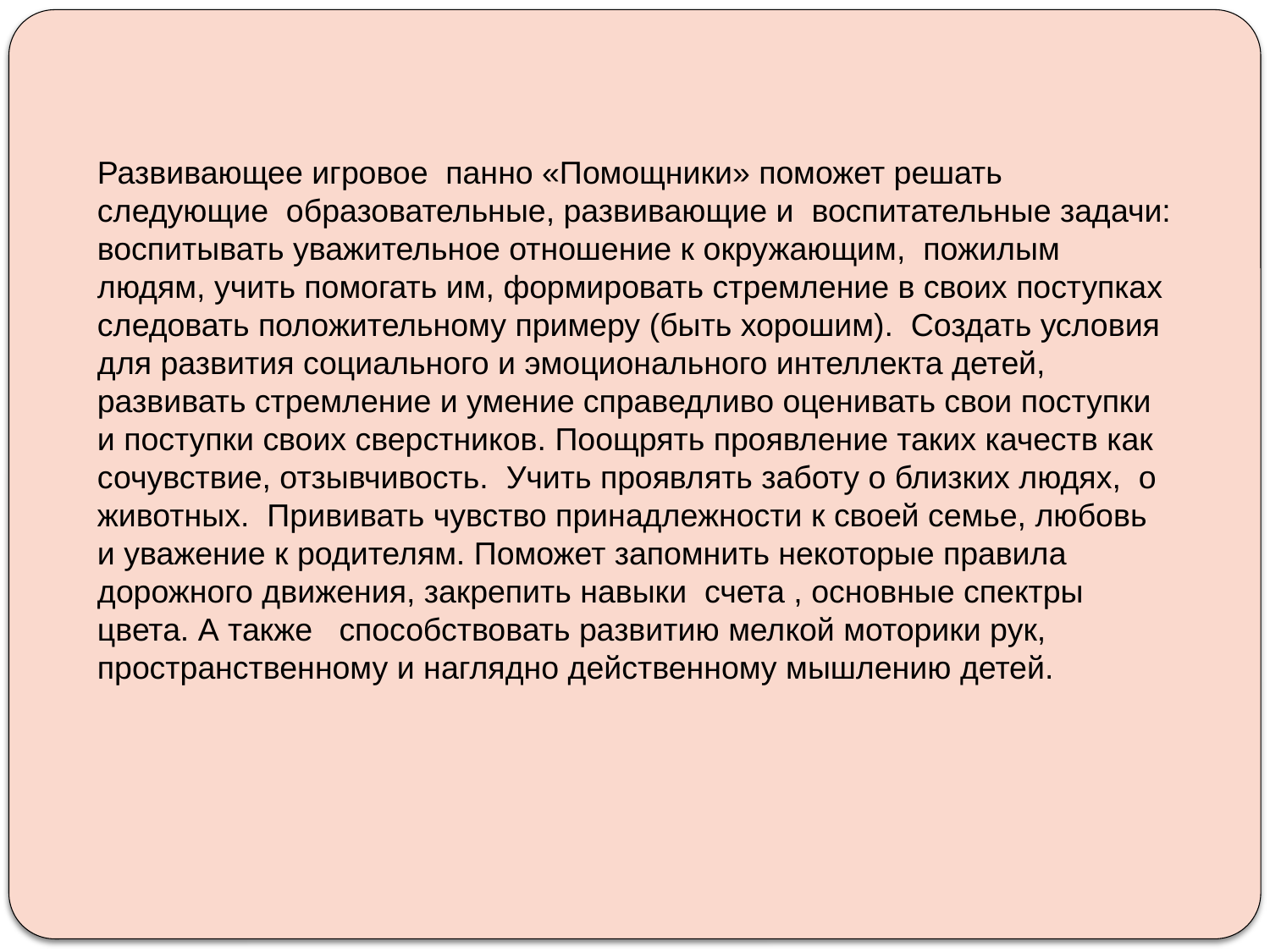

Развивающее игровое  панно «Помощники» поможет решать следующие  образовательные, развивающие и  воспитательные задачи: воспитывать уважительное отношение к окружающим,  пожилым людям, учить помогать им, формировать стремление в своих поступках следовать положительному примеру (быть хорошим).  Создать условия для развития социального и эмоционального интеллекта детей, развивать стремление и умение справедливо оценивать свои поступки и поступки своих сверстников. Поощрять проявление таких качеств как сочувствие, отзывчивость.  Учить проявлять заботу о близких людях,  о животных.  Прививать чувство принадлежности к своей семье, любовь и уважение к родителям. Поможет запомнить некоторые правила дорожного движения, закрепить навыки  счета , основные спектры  цвета. А также   способствовать развитию мелкой моторики рук, пространственному и наглядно действенному мышлению детей.